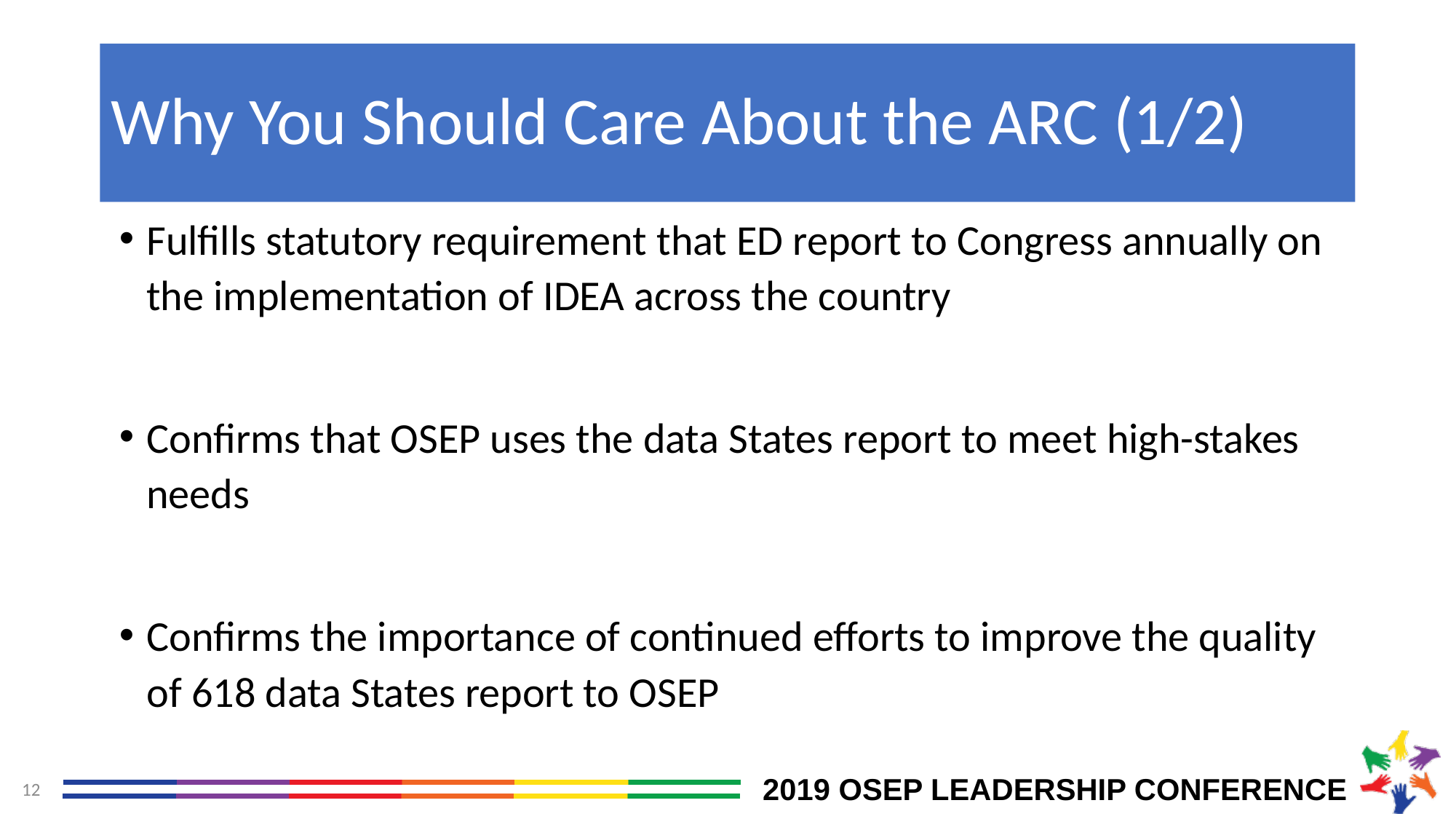

# Why You Should Care About the ARC (1/2)
Fulfills statutory requirement that ED report to Congress annually on the implementation of IDEA across the country

Confirms that OSEP uses the data States report to meet high-stakes needs

Confirms the importance of continued efforts to improve the quality of 618 data States report to OSEP
12